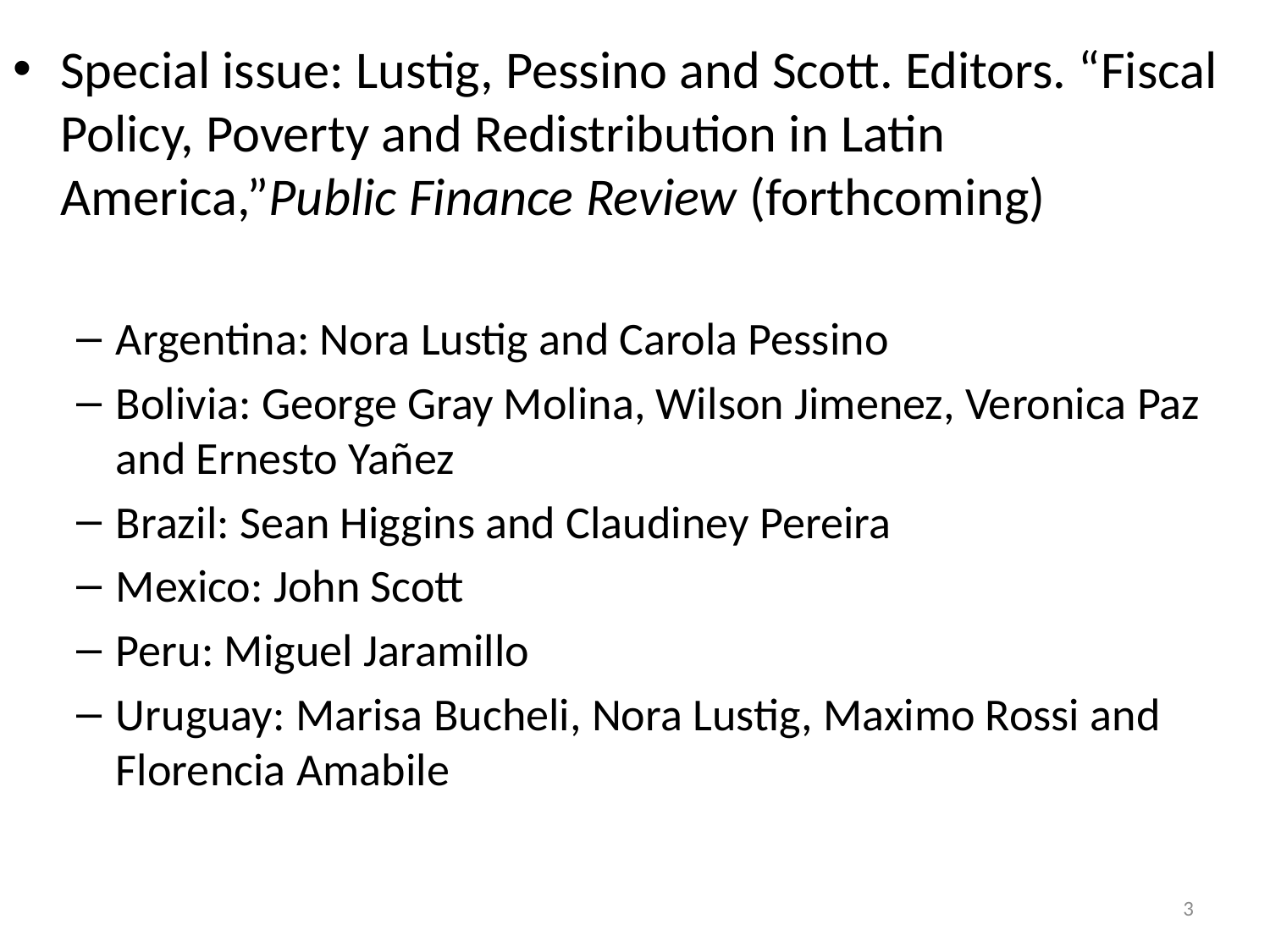

Special issue: Lustig, Pessino and Scott. Editors. “Fiscal Policy, Poverty and Redistribution in Latin America,”Public Finance Review (forthcoming)

Argentina: Nora Lustig and Carola Pessino
Bolivia: George Gray Molina, Wilson Jimenez, Veronica Paz and Ernesto Yañez
Brazil: Sean Higgins and Claudiney Pereira
Mexico: John Scott
Peru: Miguel Jaramillo
Uruguay: Marisa Bucheli, Nora Lustig, Maximo Rossi and Florencia Amabile

3